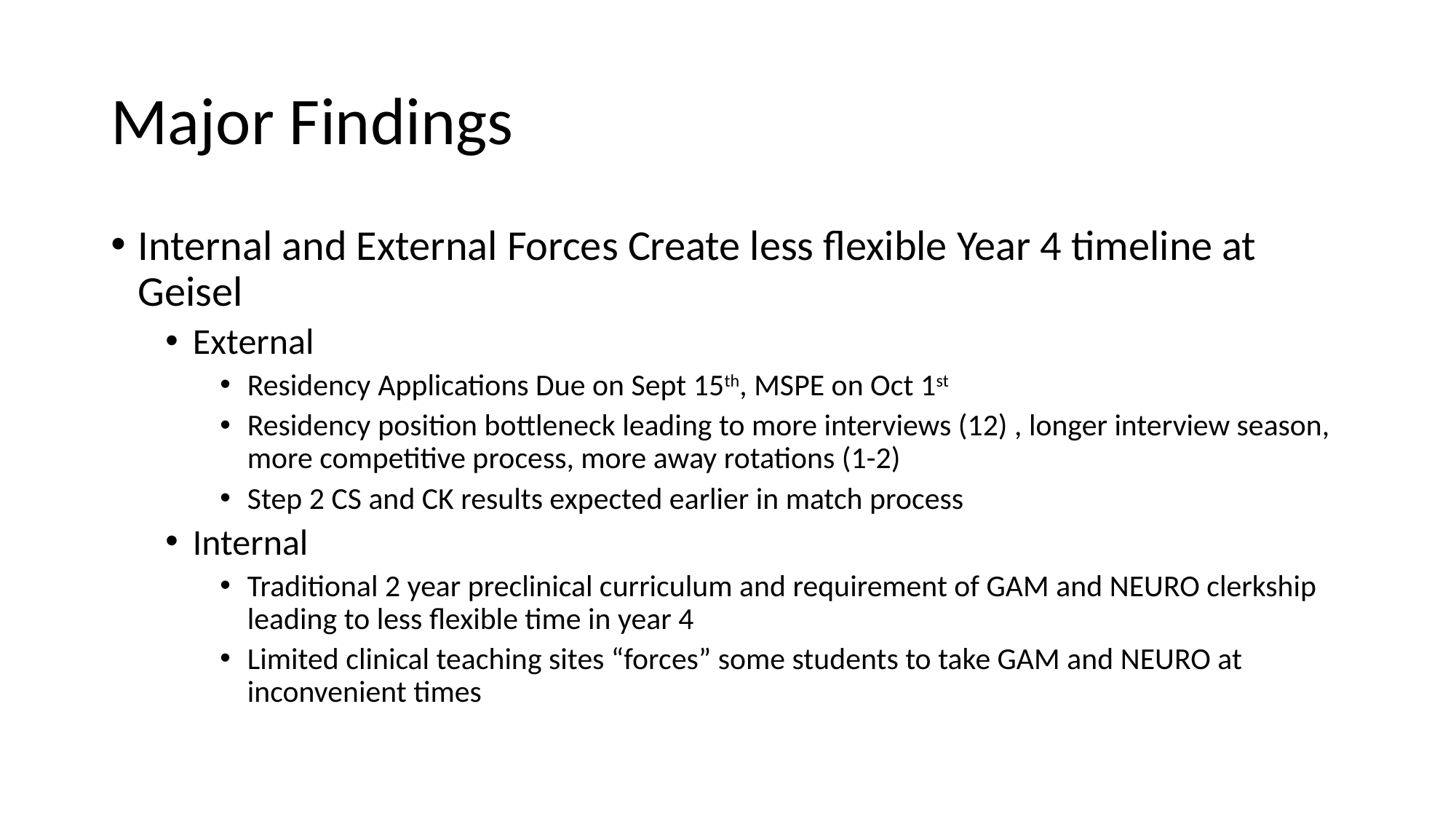

# Major Findings
Internal and External Forces Create less flexible Year 4 timeline at Geisel
External
Residency Applications Due on Sept 15th, MSPE on Oct 1st
Residency position bottleneck leading to more interviews (12) , longer interview season, more competitive process, more away rotations (1-2)
Step 2 CS and CK results expected earlier in match process
Internal
Traditional 2 year preclinical curriculum and requirement of GAM and NEURO clerkship leading to less flexible time in year 4
Limited clinical teaching sites “forces” some students to take GAM and NEURO at inconvenient times